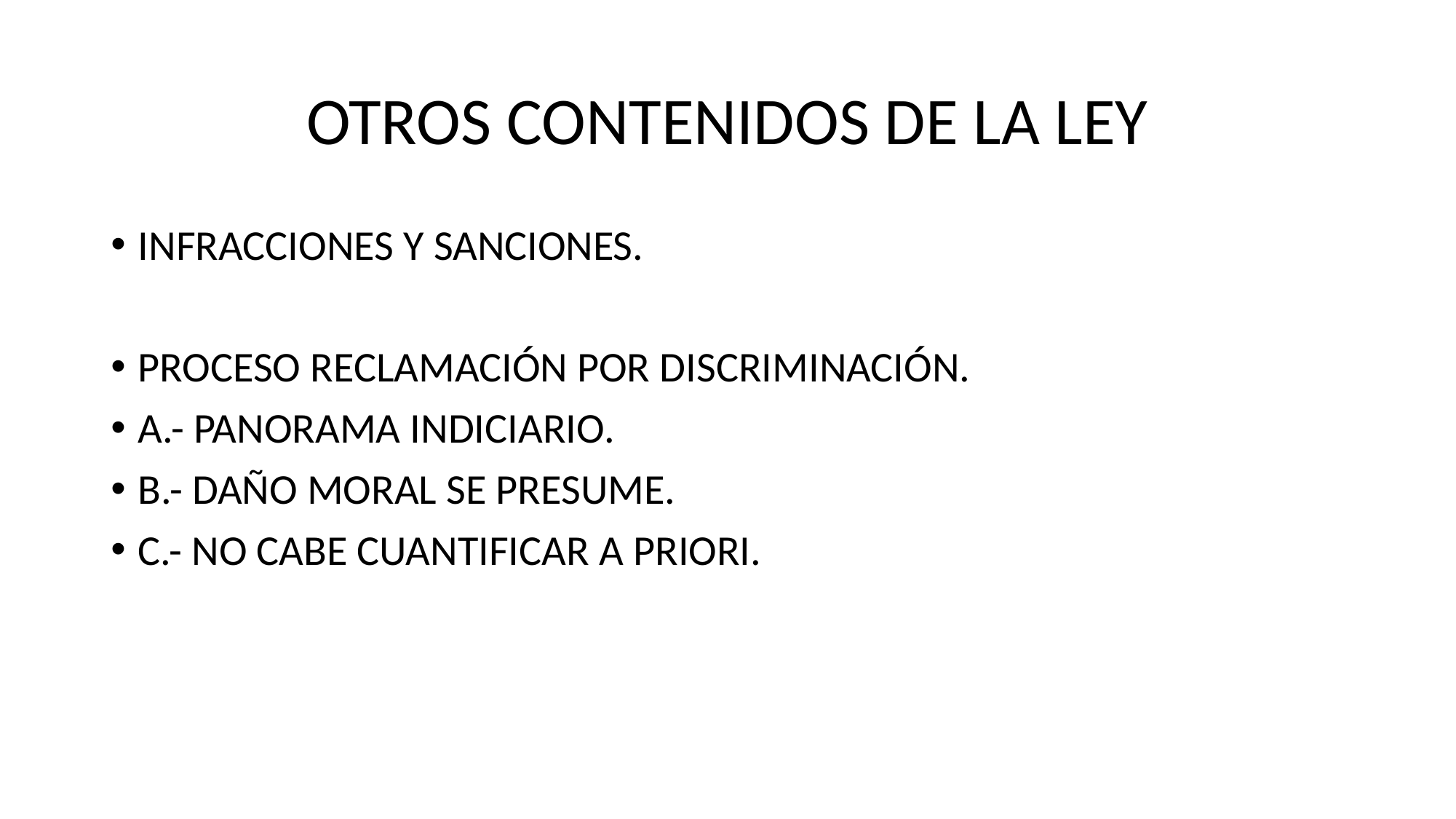

# OTROS CONTENIDOS DE LA LEY
INFRACCIONES Y SANCIONES.

PROCESO RECLAMACIÓN POR DISCRIMINACIÓN.
A.- PANORAMA INDICIARIO.
B.- DAÑO MORAL SE PRESUME.
C.- NO CABE CUANTIFICAR A PRIORI.